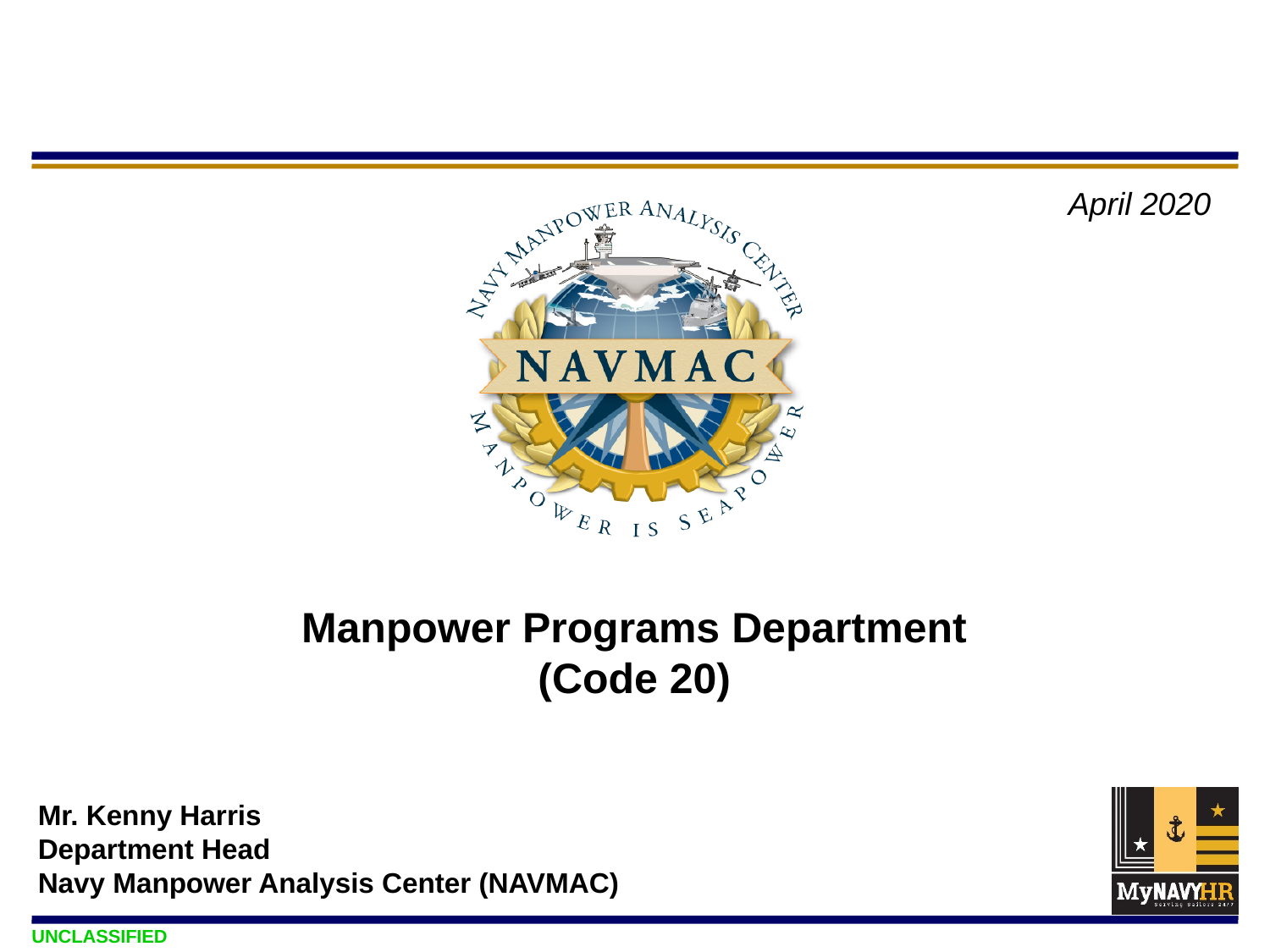

April 2020
Manpower Programs Department
(Code 20)
Mr. Kenny Harris
Department Head
Navy Manpower Analysis Center (NAVMAC)